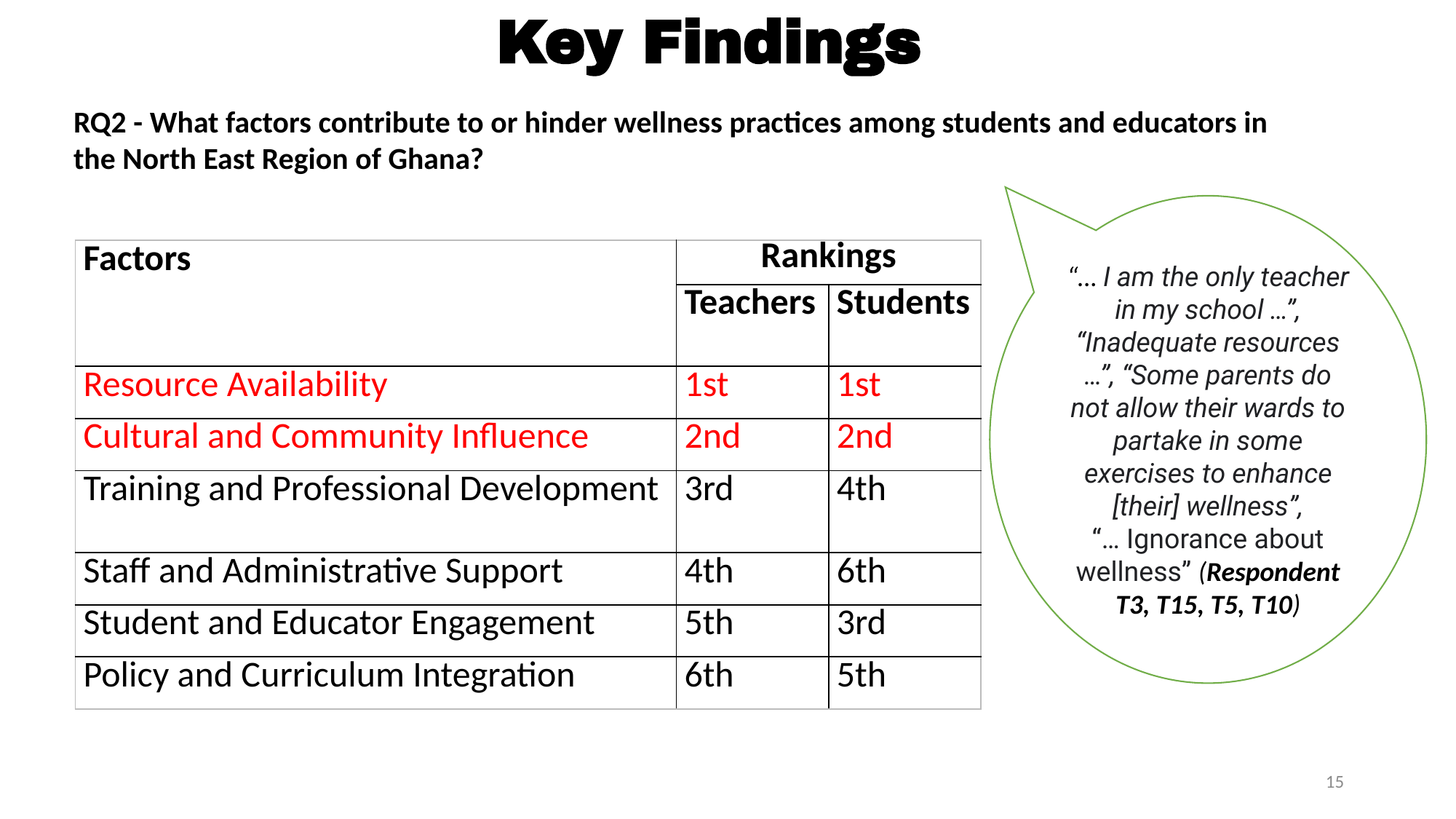

# Key Findings
RQ2 - What factors contribute to or hinder wellness practices among students and educators in the North East Region of Ghana?

“… I am the only teacher in my school …”, “Inadequate resources …”, “Some parents do not allow their wards to partake in some exercises to enhance [their] wellness”,
“… Ignorance about wellness” (Respondent T3, T15, T5, T10)
| Factors | Rankings |  |
| --- | --- | --- |
|  | Teachers | Students |
| Resource Availability | 1st | 1st |
| Cultural and Community Influence | 2nd | 2nd |
| Training and Professional Development | 3rd | 4th |
| Staff and Administrative Support | 4th | 6th |
| Student and Educator Engagement | 5th | 3rd |
| Policy and Curriculum Integration | 6th | 5th |
15